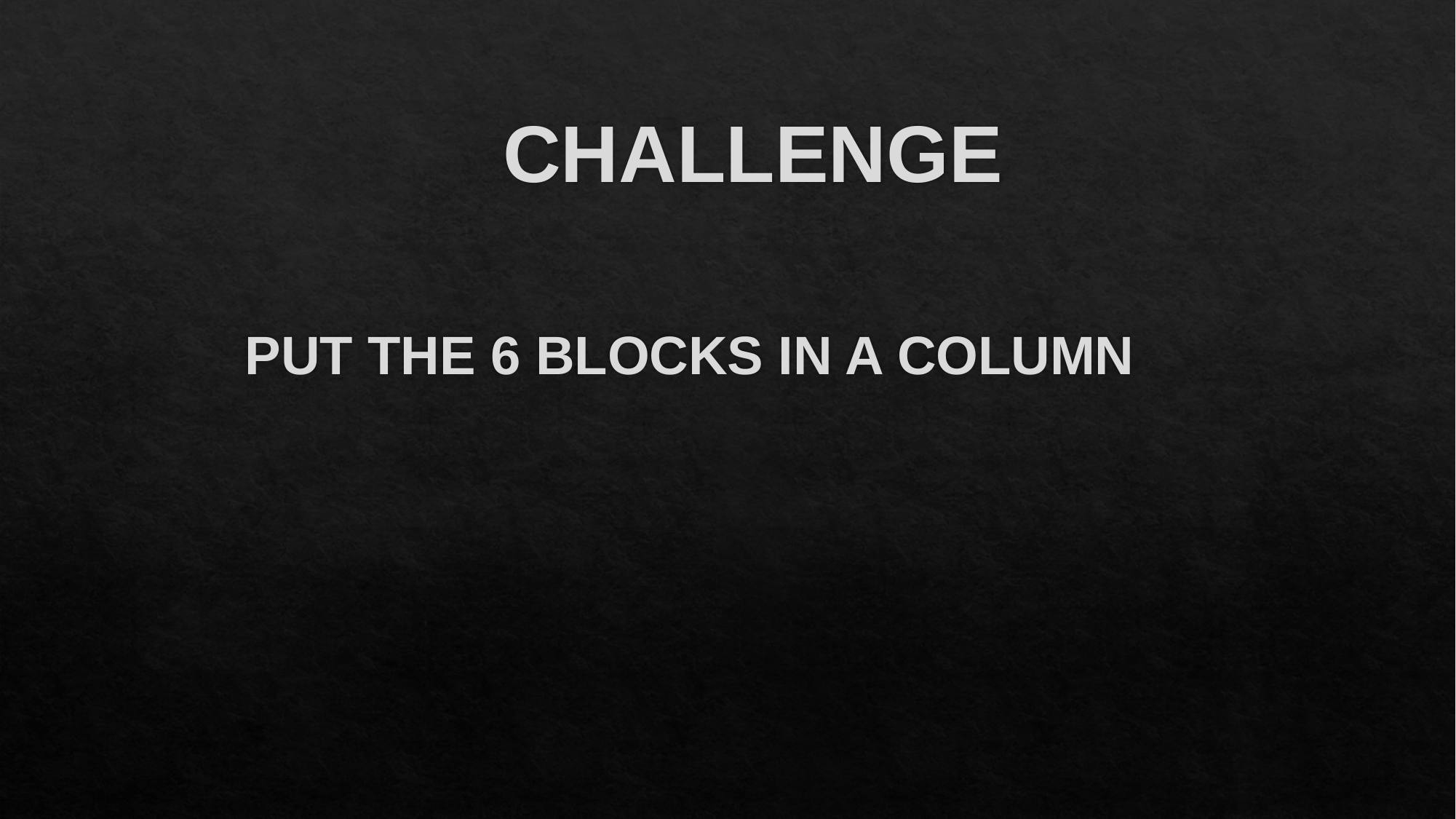

CHALLENGE
# PUT THE 6 BLOCKS IN A COLUMN